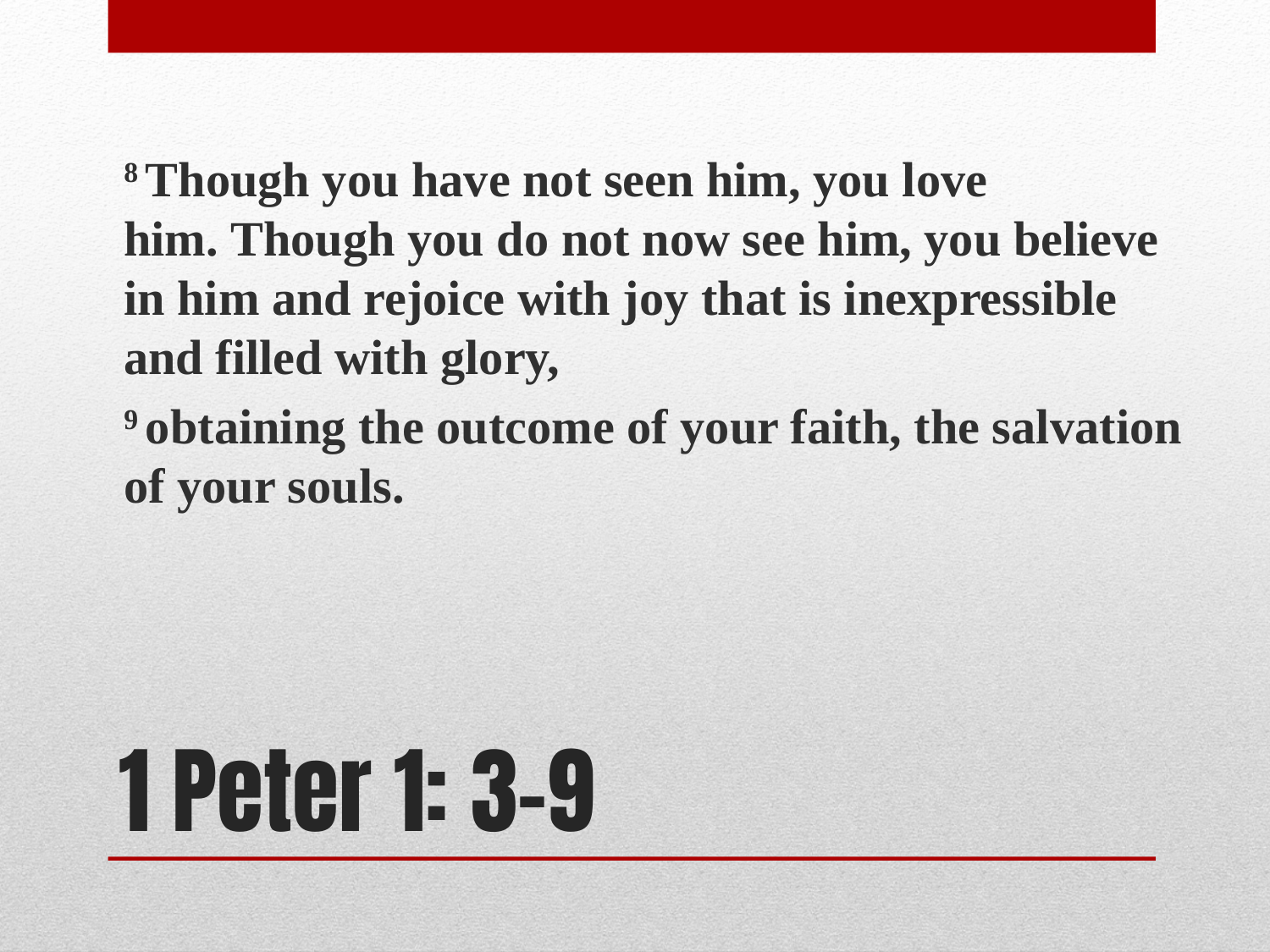

8 Though you have not seen him, you love him. Though you do not now see him, you believe in him and rejoice with joy that is inexpressible and filled with glory,
9 obtaining the outcome of your faith, the salvation of your souls.

# 1 Peter 1: 3-9